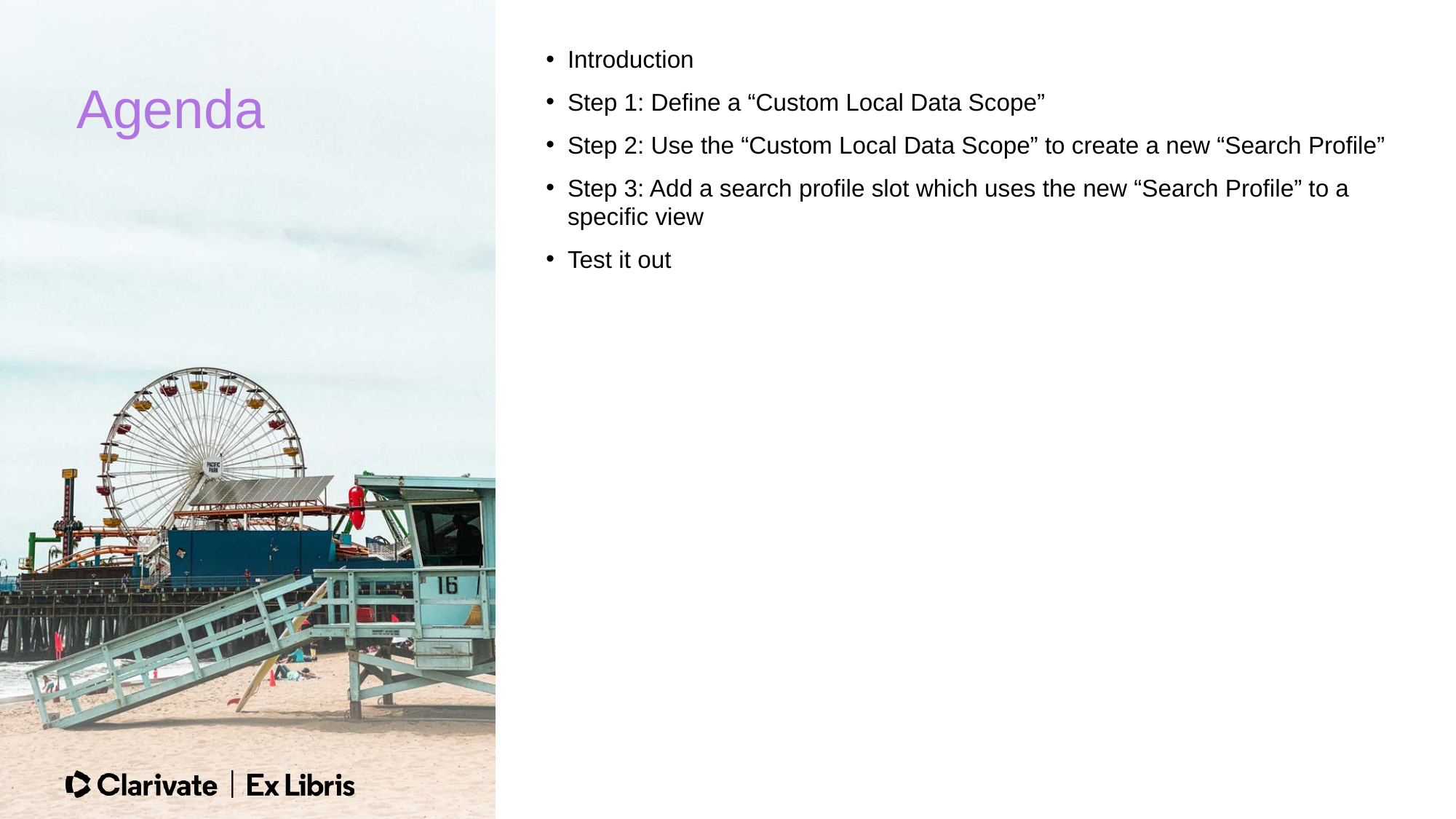

Introduction
Step 1: Define a “Custom Local Data Scope”
Step 2: Use the “Custom Local Data Scope” to create a new “Search Profile”
Step 3: Add a search profile slot which uses the new “Search Profile” to a specific view
Test it out
Agenda